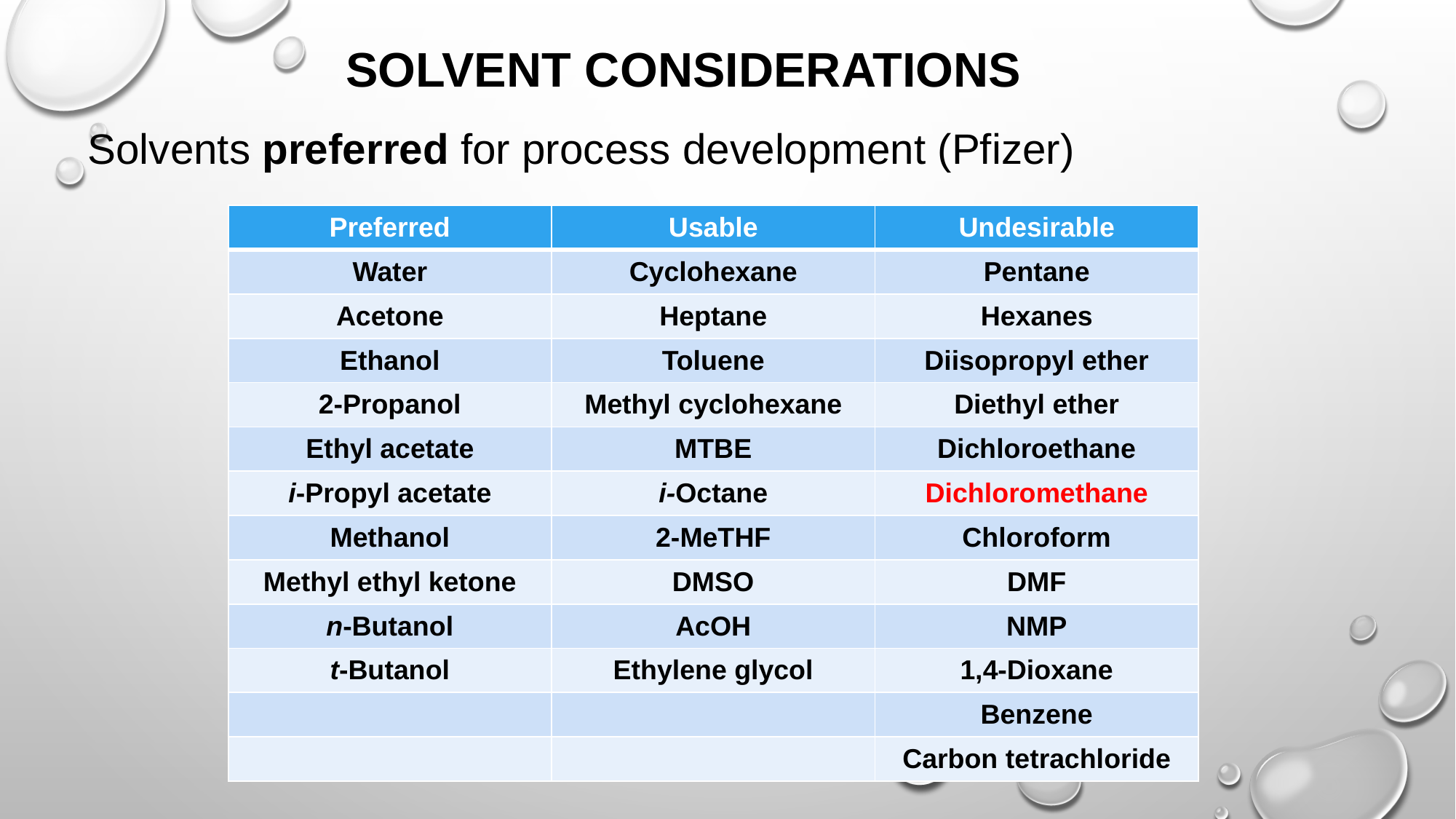

SOLVENT CONSIDERATIONS
Solvents preferred for process development (Pfizer)
| Preferred | Usable | Undesirable |
| --- | --- | --- |
| Water | Cyclohexane | Pentane |
| Acetone | Heptane | Hexanes |
| Ethanol | Toluene | Diisopropyl ether |
| 2-Propanol | Methyl cyclohexane | Diethyl ether |
| Ethyl acetate | MTBE | Dichloroethane |
| i-Propyl acetate | i-Octane | Dichloromethane |
| Methanol | 2-MeTHF | Chloroform |
| Methyl ethyl ketone | DMSO | DMF |
| n-Butanol | AcOH | NMP |
| t-Butanol | Ethylene glycol | 1,4-Dioxane |
|  |  | Benzene |
|  |  | Carbon tetrachloride |